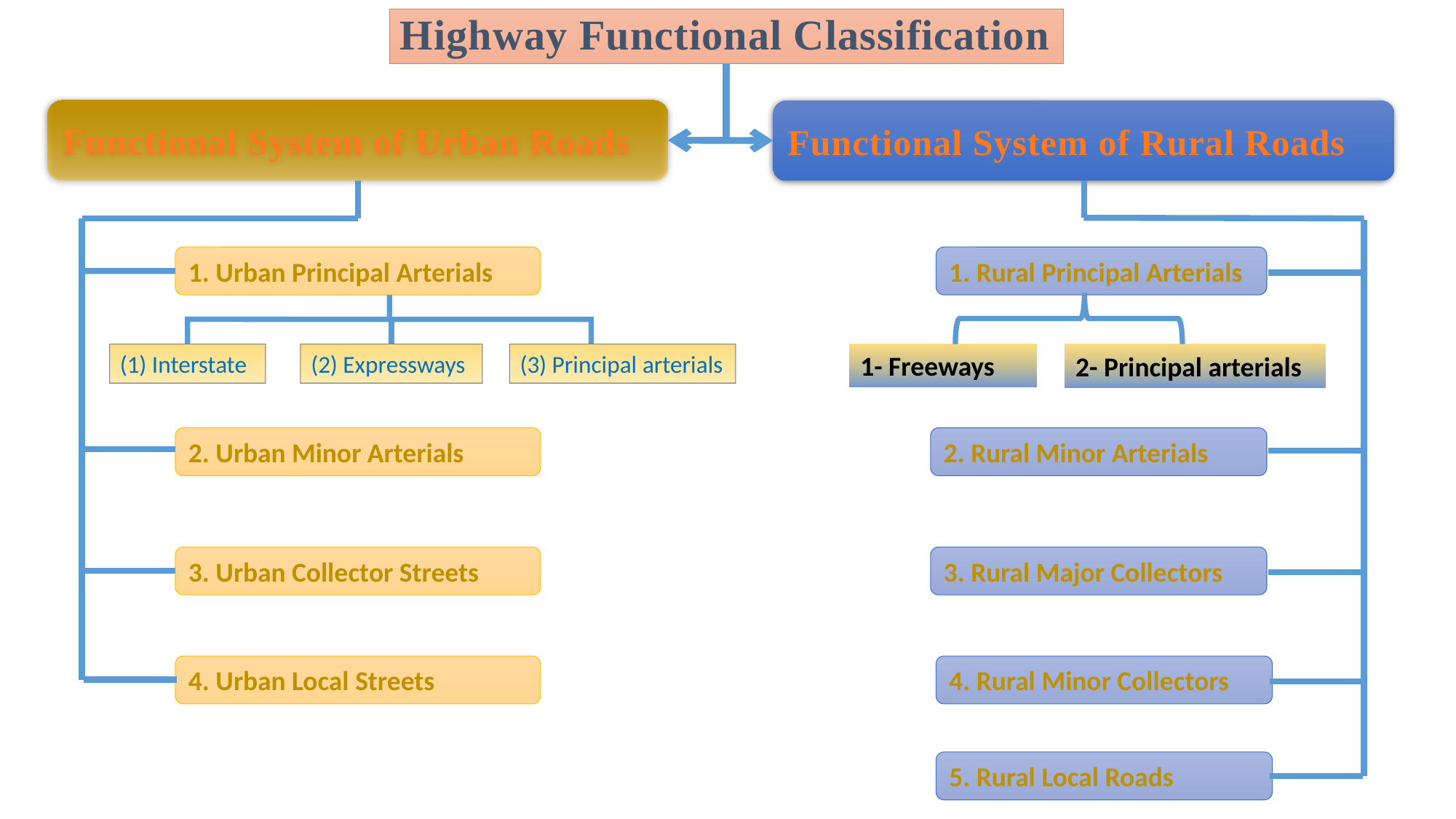

# Highway Functional Classification
Functional System of Urban Roads
Functional System of Rural Roads

1. Rural Principal Arterials
1. Urban Principal Arterials
1- Freeways
(1) Interstate
(2) Expressways
(3) Principal arterials
2- Principal arterials
2. Rural Minor Arterials
2. Urban Minor Arterials
3. Urban Collector Streets
3. Rural Major Collectors
4. Urban Local Streets
4. Rural Minor Collectors
5. Rural Local Roads